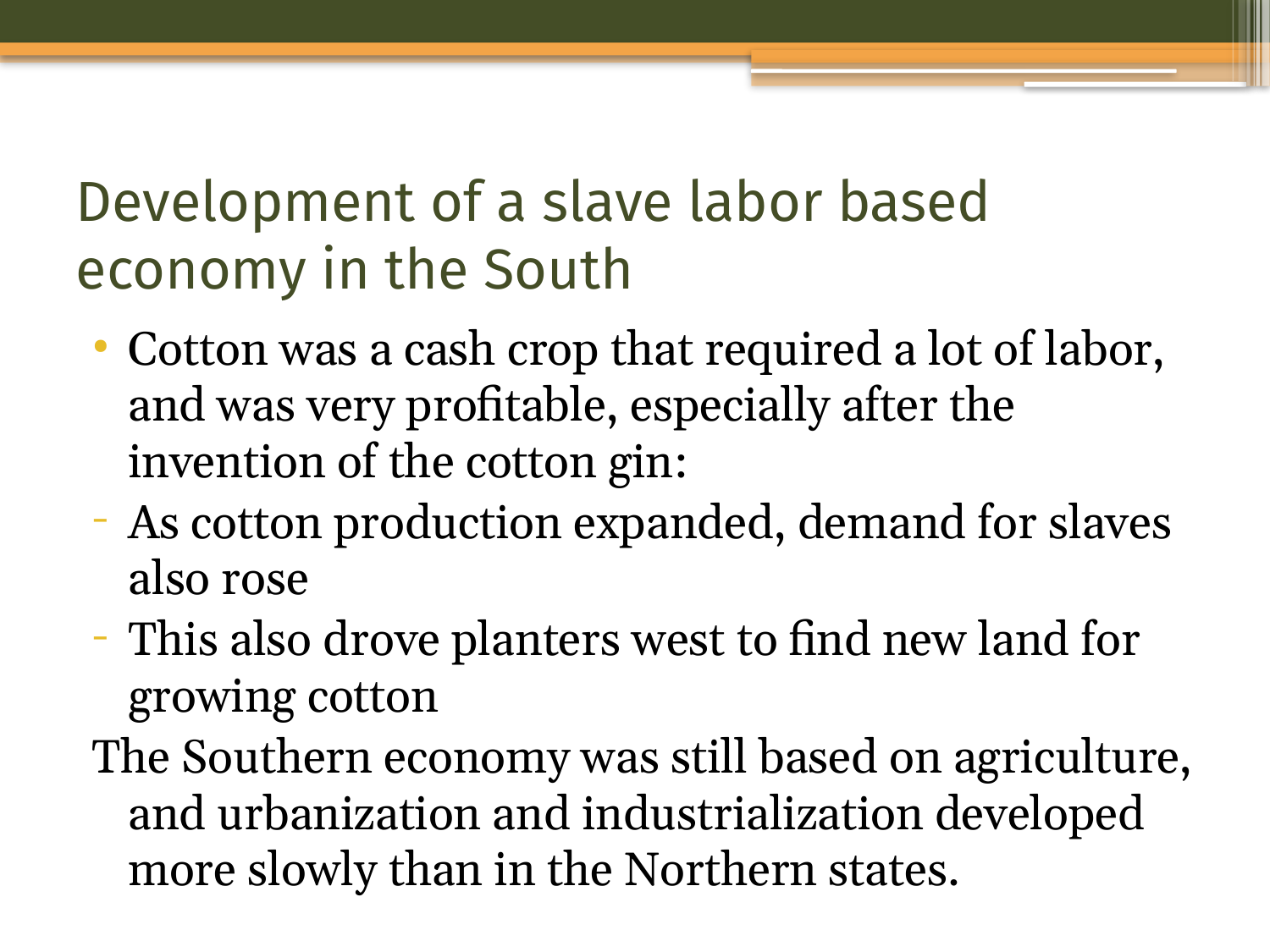

# Development of a slave labor based economy in the South
Cotton was a cash crop that required a lot of labor, and was very profitable, especially after the invention of the cotton gin:
As cotton production expanded, demand for slaves also rose
This also drove planters west to find new land for growing cotton
The Southern economy was still based on agriculture, and urbanization and industrialization developed more slowly than in the Northern states.